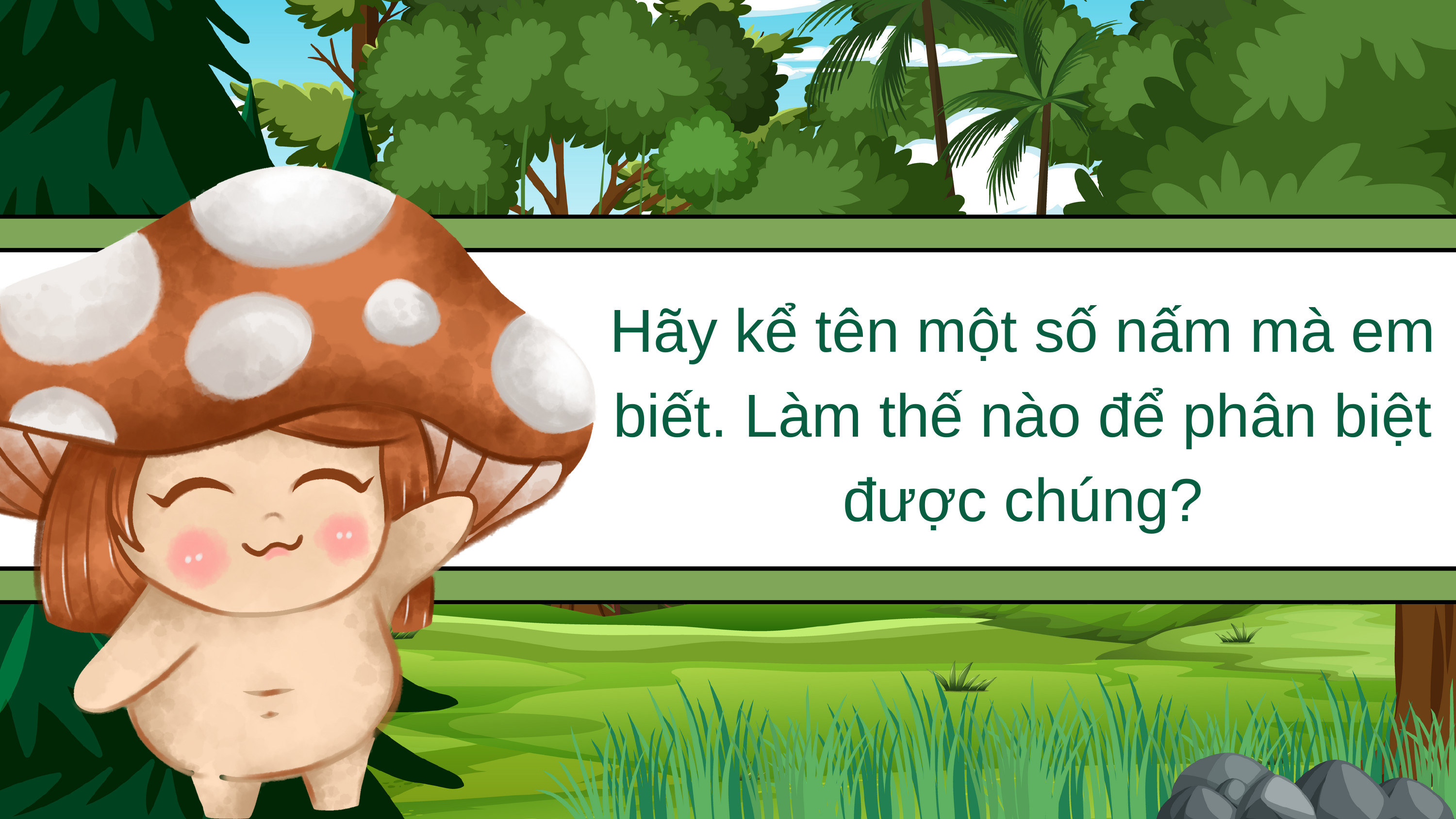

Hãy kể tên một số nấm mà em biết. Làm thế nào để phân biệt được chúng?